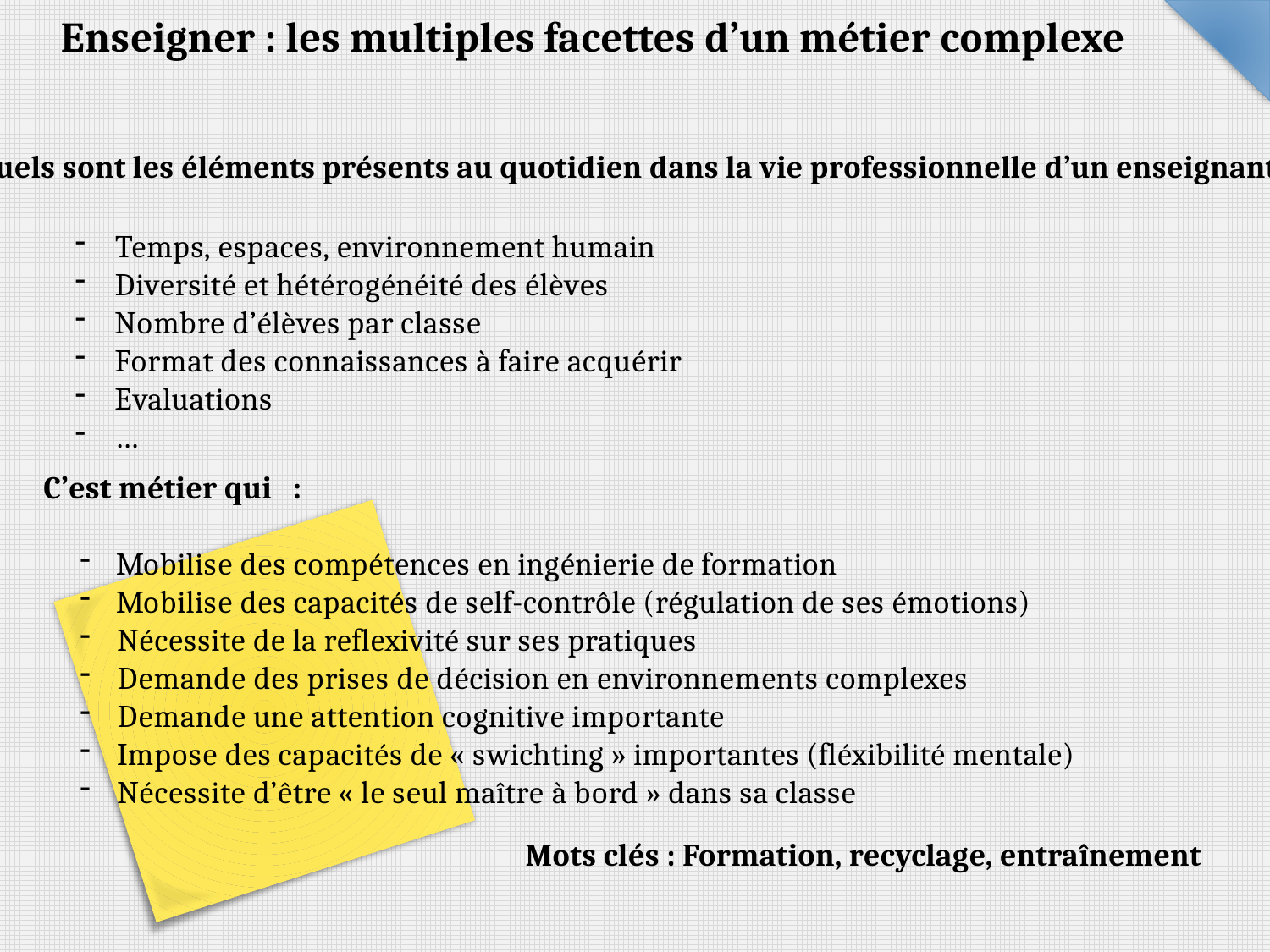

Enseigner : les multiples facettes d’un métier complexe
Quels sont les éléments présents au quotidien dans la vie professionnelle d’un enseignant ?
Temps, espaces, environnement humain
Diversité et hétérogénéité des élèves
Nombre d’élèves par classe
Format des connaissances à faire acquérir
Evaluations
…
C’est métier qui   :

Mobilise des compétences en ingénierie de formation
Mobilise des capacités de self-contrôle (régulation de ses émotions)
Nécessite de la reflexivité sur ses pratiques
Demande des prises de décision en environnements complexes
Demande une attention cognitive importante
Impose des capacités de « swichting » importantes (fléxibilité mentale)
Nécessite d’être « le seul maître à bord » dans sa classe
Mots clés : Formation, recyclage, entraînement